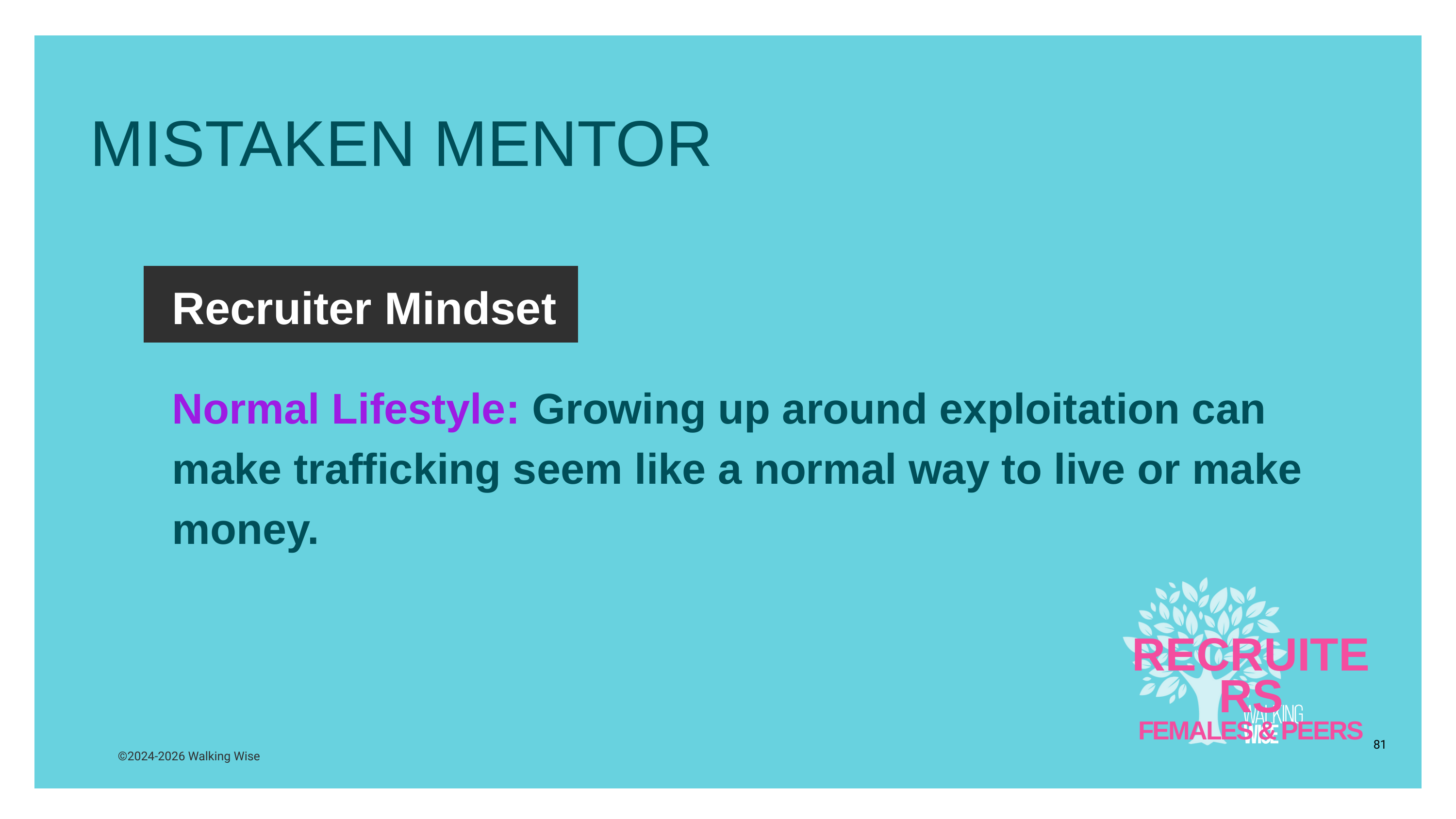

MISTAKEN MENTOR

Recruiter Mindset
Normal Lifestyle: Growing up around exploitation can make trafficking seem like a normal way to live or make money.

RECRUITERS
FEMALES & PEERS

81
©2024-2026 Walking Wise